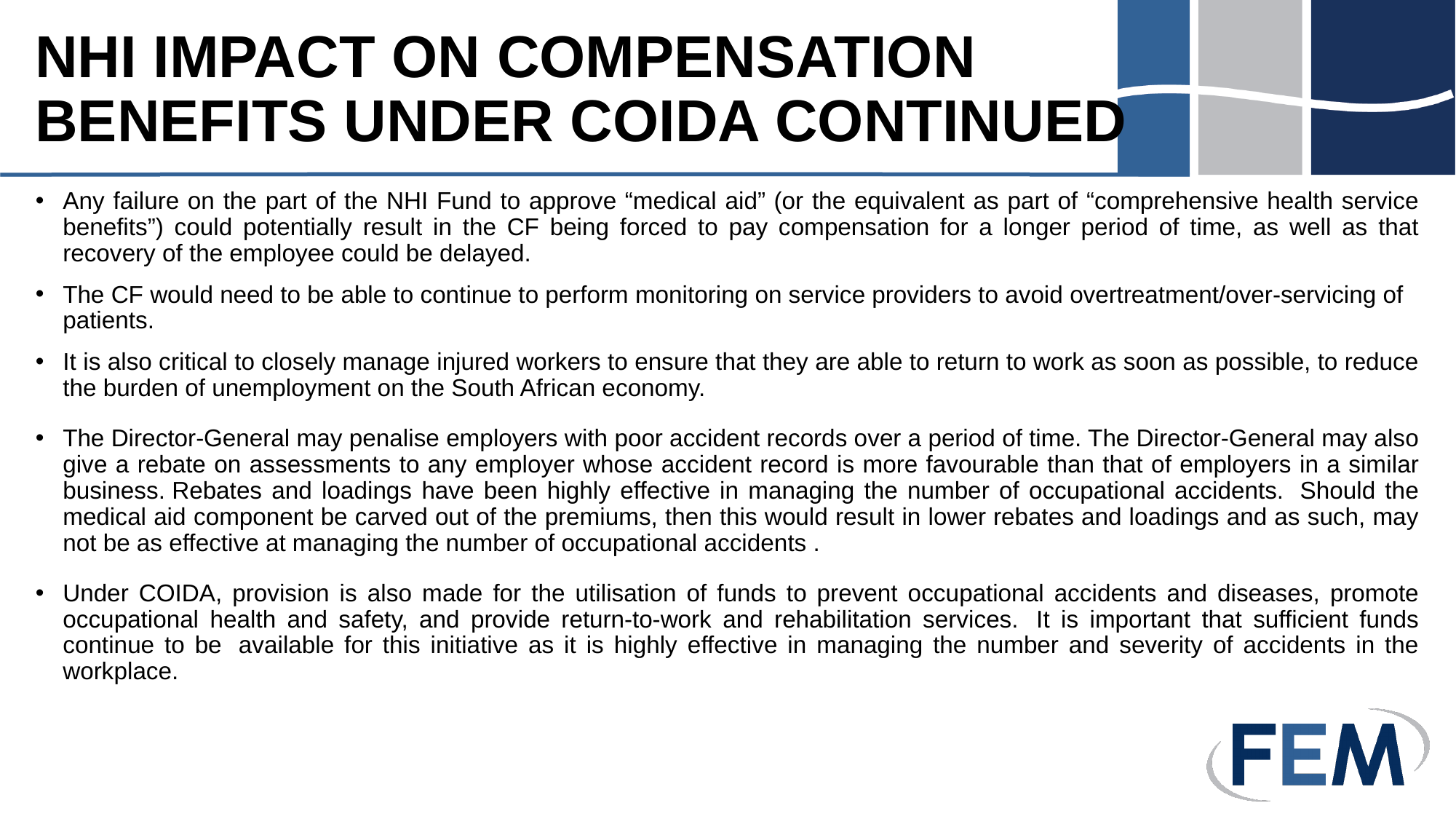

# NHI IMPACT ON COMPENSATION BENEFITS UNDER COIDA CONTINUED
Any failure on the part of the NHI Fund to approve “medical aid” (or the equivalent as part of “comprehensive health service benefits”) could potentially result in the CF being forced to pay compensation for a longer period of time, as well as that recovery of the employee could be delayed.
The CF would need to be able to continue to perform monitoring on service providers to avoid overtreatment/over-servicing of patients.
It is also critical to closely manage injured workers to ensure that they are able to return to work as soon as possible, to reduce the burden of unemployment on the South African economy.
The Director-General may penalise employers with poor accident records over a period of time. The Director-General may also give a rebate on assessments to any employer whose accident record is more favourable than that of employers in a similar business. Rebates and loadings have been highly effective in managing the number of occupational accidents.  Should the medical aid component be carved out of the premiums, then this would result in lower rebates and loadings and as such, may not be as effective at managing the number of occupational accidents .
Under COIDA, provision is also made for the utilisation of funds to prevent occupational accidents and diseases, promote occupational health and safety, and provide return-to-work and rehabilitation services.  It is important that sufficient funds continue to be  available for this initiative as it is highly effective in managing the number and severity of accidents in the workplace.